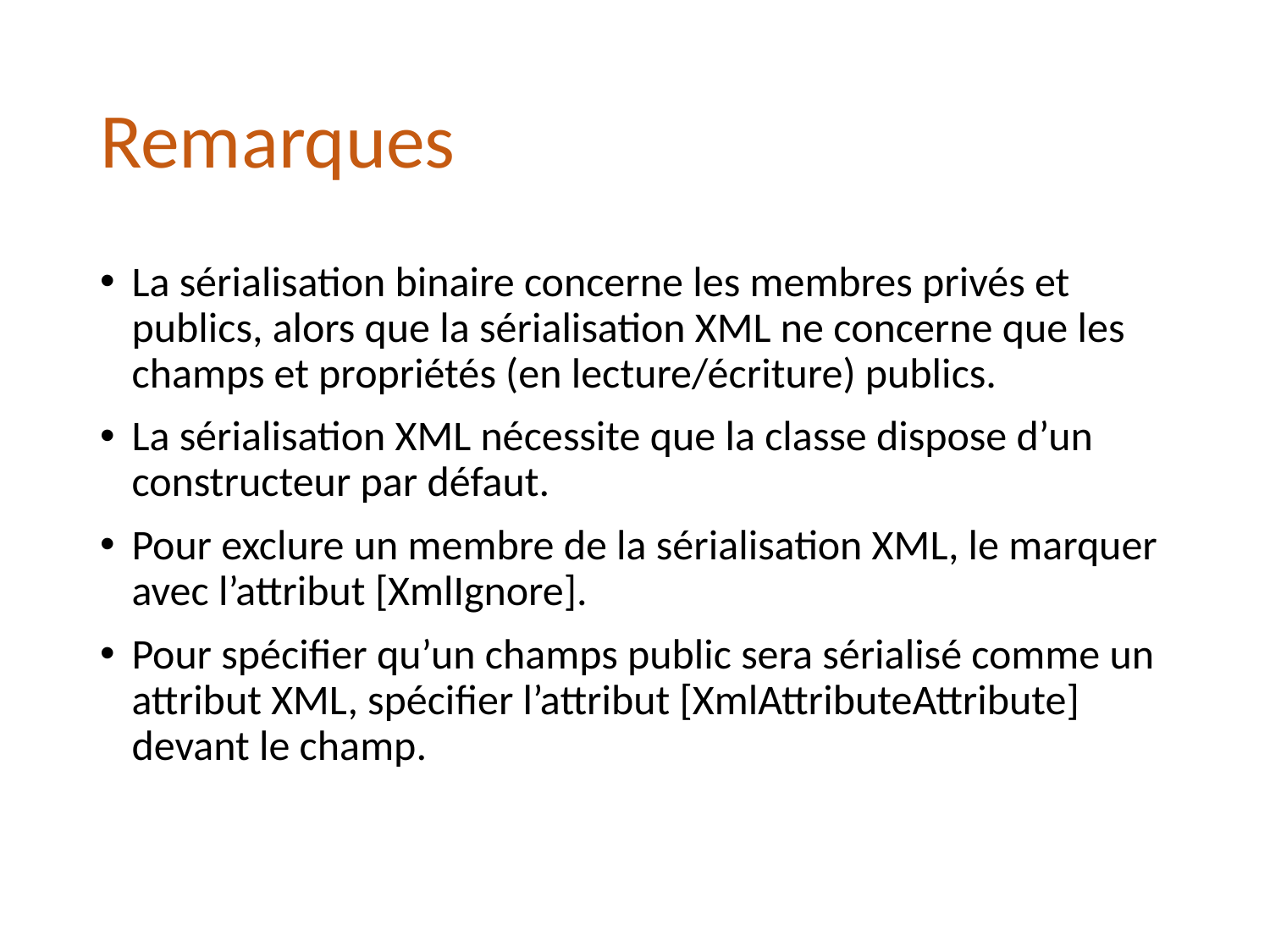

# Remarques
La sérialisation binaire concerne les membres privés et publics, alors que la sérialisation XML ne concerne que les champs et propriétés (en lecture/écriture) publics.
La sérialisation XML nécessite que la classe dispose d’un constructeur par défaut.
Pour exclure un membre de la sérialisation XML, le marquer avec l’attribut [XmlIgnore].
Pour spécifier qu’un champs public sera sérialisé comme un attribut XML, spécifier l’attribut [XmlAttributeAttribute] devant le champ.